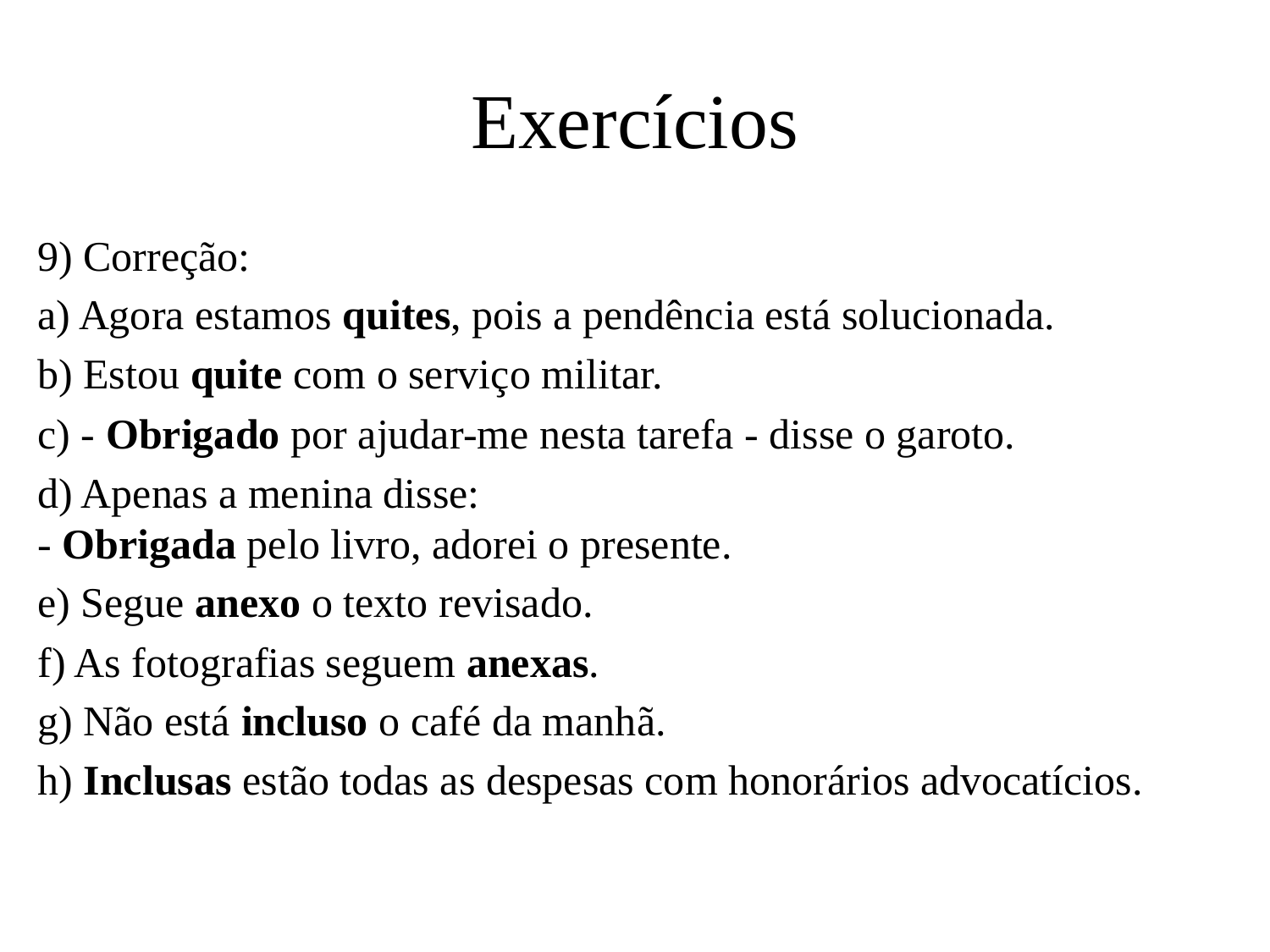

# Exercícios
9) Correção:
a) Agora estamos quites, pois a pendência está solucionada.
b) Estou quite com o serviço militar.
c) - Obrigado por ajudar-me nesta tarefa - disse o garoto.
d) Apenas a menina disse:
- Obrigada pelo livro, adorei o presente.
e) Segue anexo o texto revisado.
f) As fotografias seguem anexas.
g) Não está incluso o café da manhã.
h) Inclusas estão todas as despesas com honorários advocatícios.